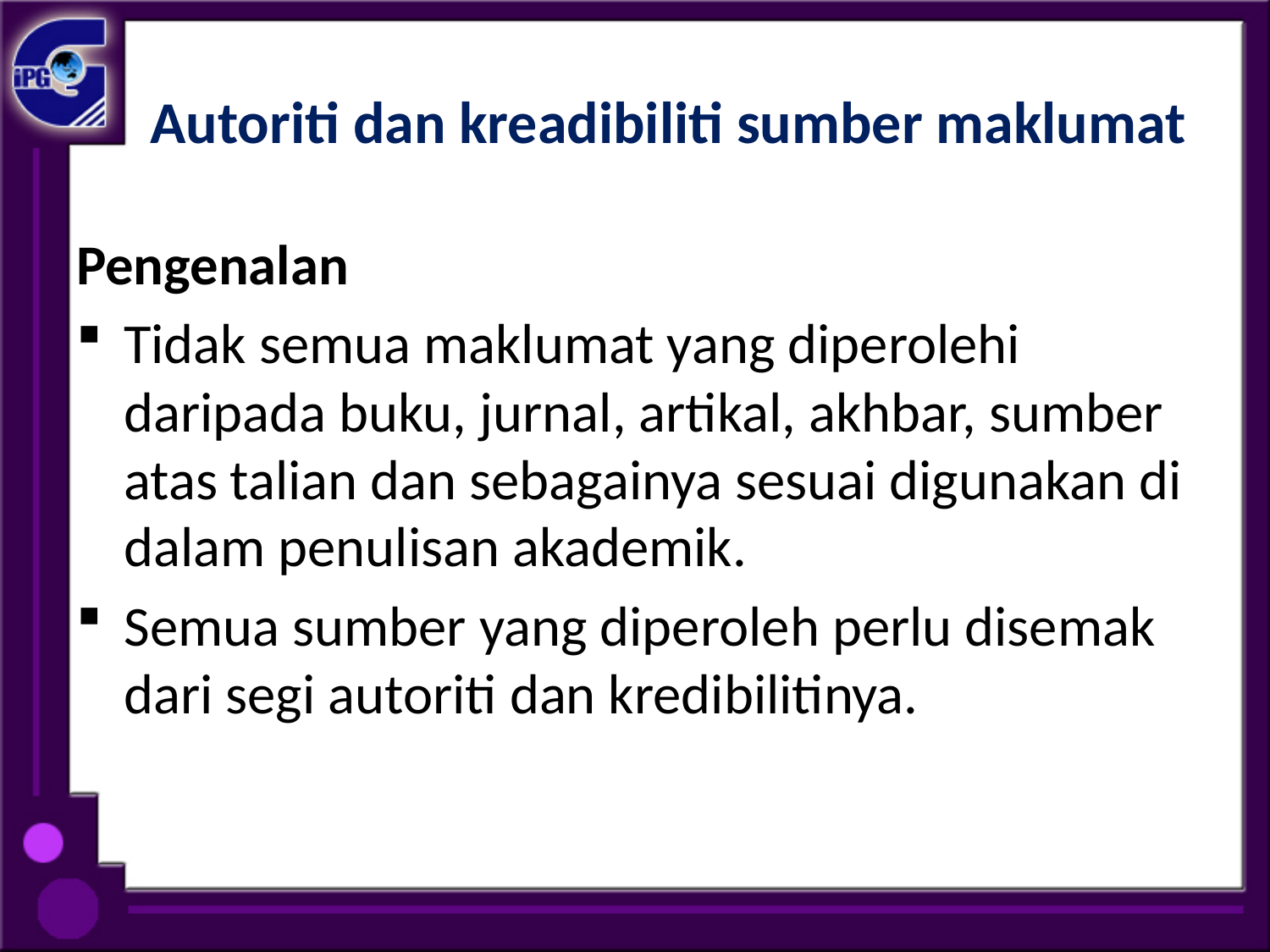

# Autoriti dan kreadibiliti sumber maklumat
Pengenalan
Tidak semua maklumat yang diperolehi daripada buku, jurnal, artikal, akhbar, sumber atas talian dan sebagainya sesuai digunakan di dalam penulisan akademik.
Semua sumber yang diperoleh perlu disemak dari segi autoriti dan kredibilitinya.